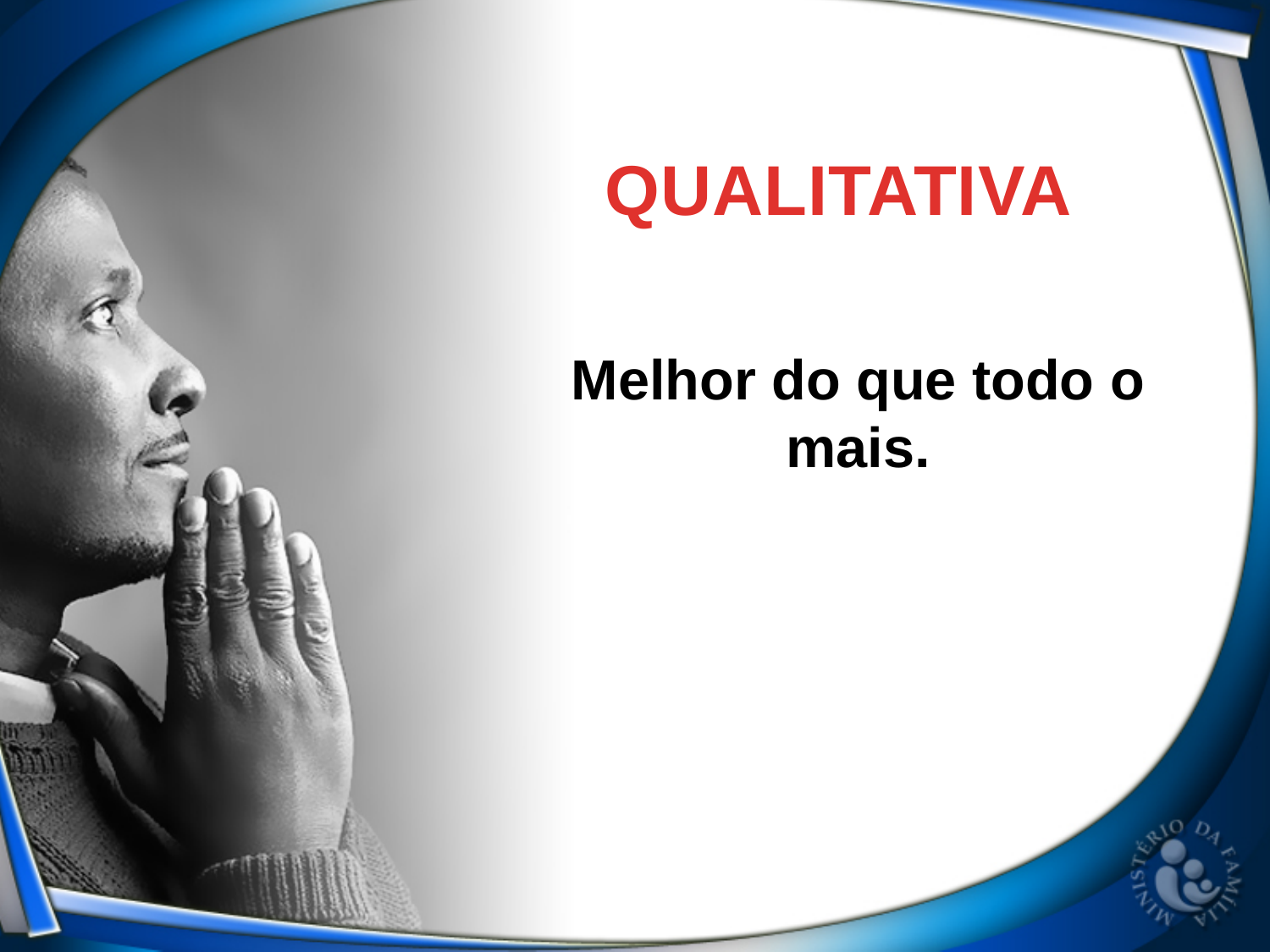

QUALITATIVA
Melhor do que todo o mais.